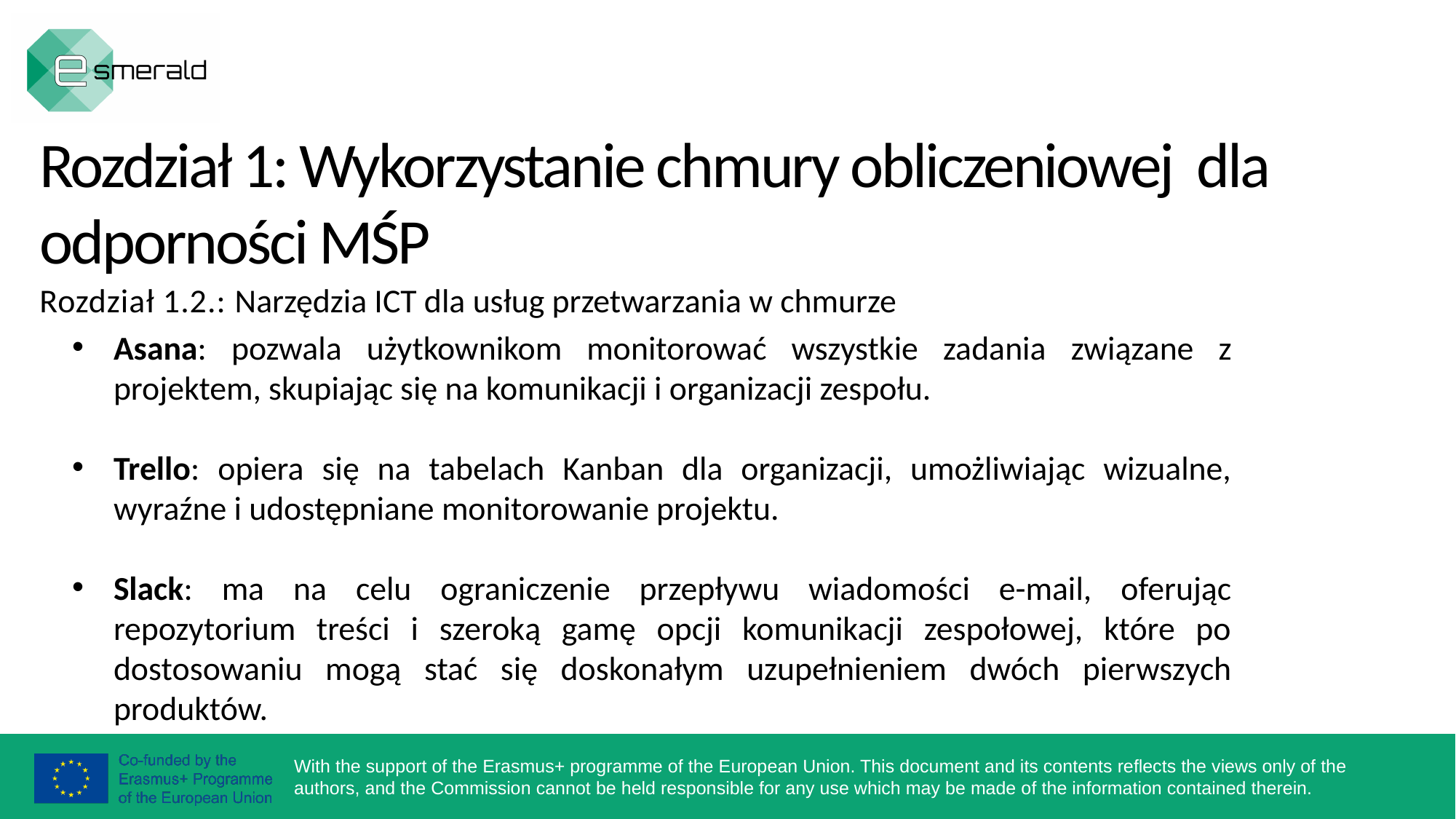

Rozdział 1: Wykorzystanie chmury obliczeniowej  dla odporności MŚP
Rozdział 1.2.: Narzędzia ICT dla usług przetwarzania w chmurze

Asana: pozwala użytkownikom monitorować wszystkie zadania związane z projektem, skupiając się na komunikacji i organizacji zespołu.

Trello: opiera się na tabelach Kanban dla organizacji, umożliwiając wizualne, wyraźne i udostępniane monitorowanie projektu.

Slack: ma na celu ograniczenie przepływu wiadomości e-mail, oferując repozytorium treści i szeroką gamę opcji komunikacji zespołowej, które po dostosowaniu mogą stać się doskonałym uzupełnieniem dwóch pierwszych produktów.